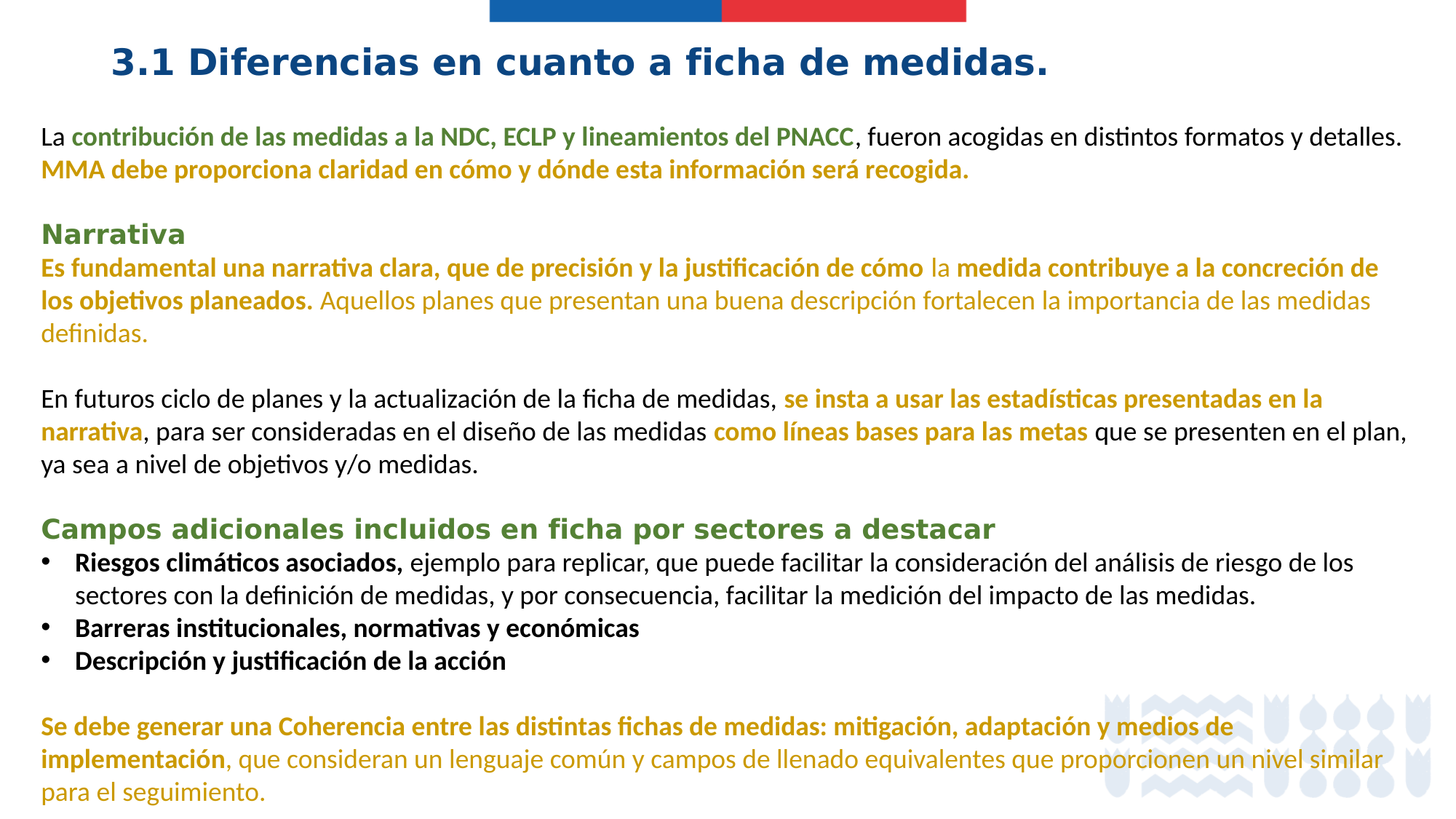

3.1 Diferencias en cuanto a ficha de medidas.
La contribución de las medidas a la NDC, ECLP y lineamientos del PNACC, fueron acogidas en distintos formatos y detalles. MMA debe proporciona claridad en cómo y dónde esta información será recogida.

Narrativa
Es fundamental una narrativa clara, que de precisión y la justificación de cómo la medida contribuye a la concreción de los objetivos planeados. Aquellos planes que presentan una buena descripción fortalecen la importancia de las medidas definidas.

En futuros ciclo de planes y la actualización de la ficha de medidas, se insta a usar las estadísticas presentadas en la narrativa, para ser consideradas en el diseño de las medidas como líneas bases para las metas que se presenten en el plan, ya sea a nivel de objetivos y/o medidas.

Campos adicionales incluidos en ficha por sectores a destacar
Riesgos climáticos asociados, ejemplo para replicar, que puede facilitar la consideración del análisis de riesgo de los sectores con la definición de medidas, y por consecuencia, facilitar la medición del impacto de las medidas.
Barreras institucionales, normativas y económicas
Descripción y justificación de la acción

Se debe generar una Coherencia entre las distintas fichas de medidas: mitigación, adaptación y medios de implementación, que consideran un lenguaje común y campos de llenado equivalentes que proporcionen un nivel similar para el seguimiento.